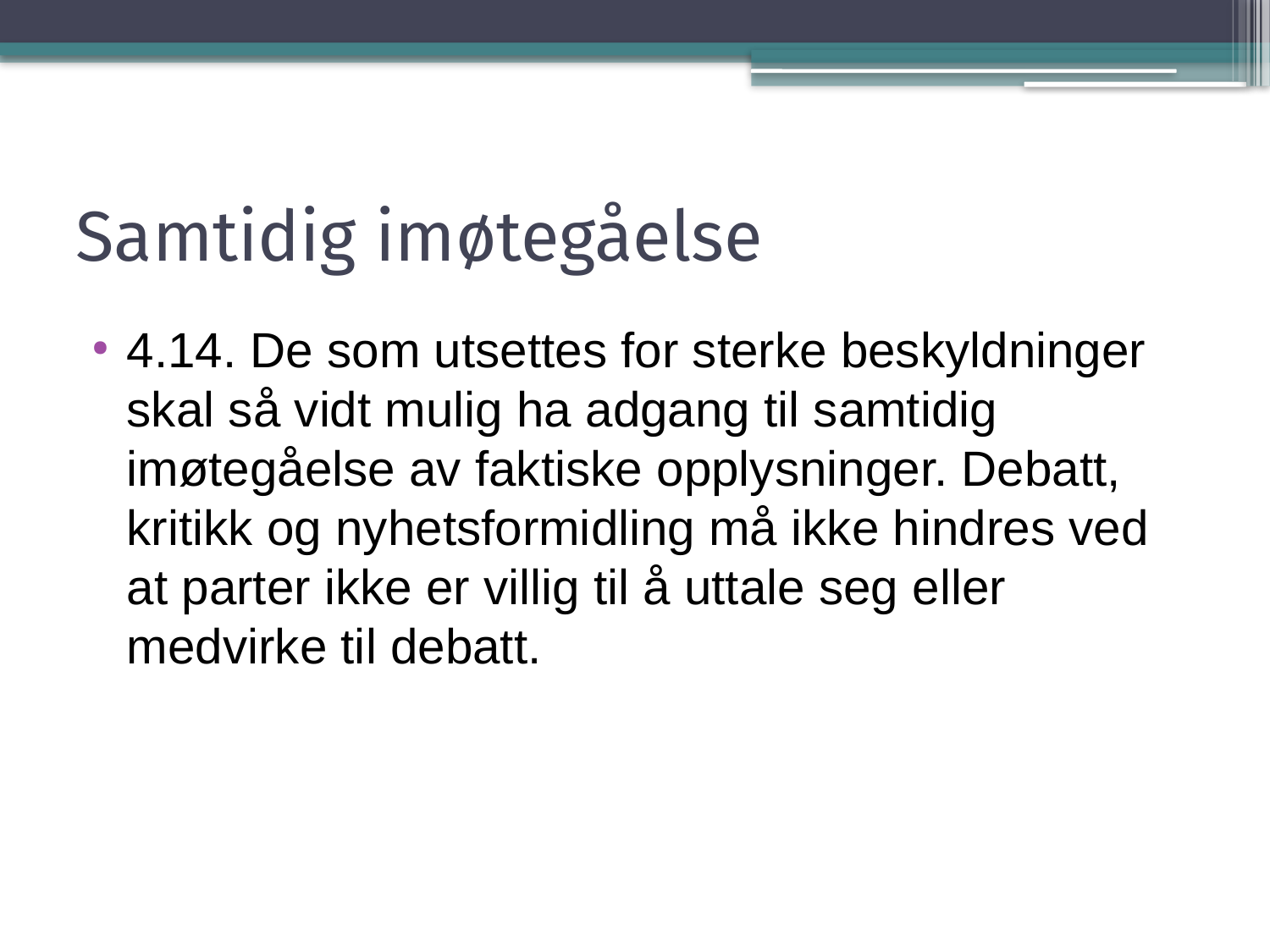

# Samtidig imøtegåelse
4.14. De som utsettes for sterke beskyldninger skal så vidt mulig ha adgang til samtidig imøtegåelse av faktiske opplysninger. Debatt, kritikk og nyhetsformidling må ikke hindres ved at parter ikke er villig til å uttale seg eller medvirke til debatt.